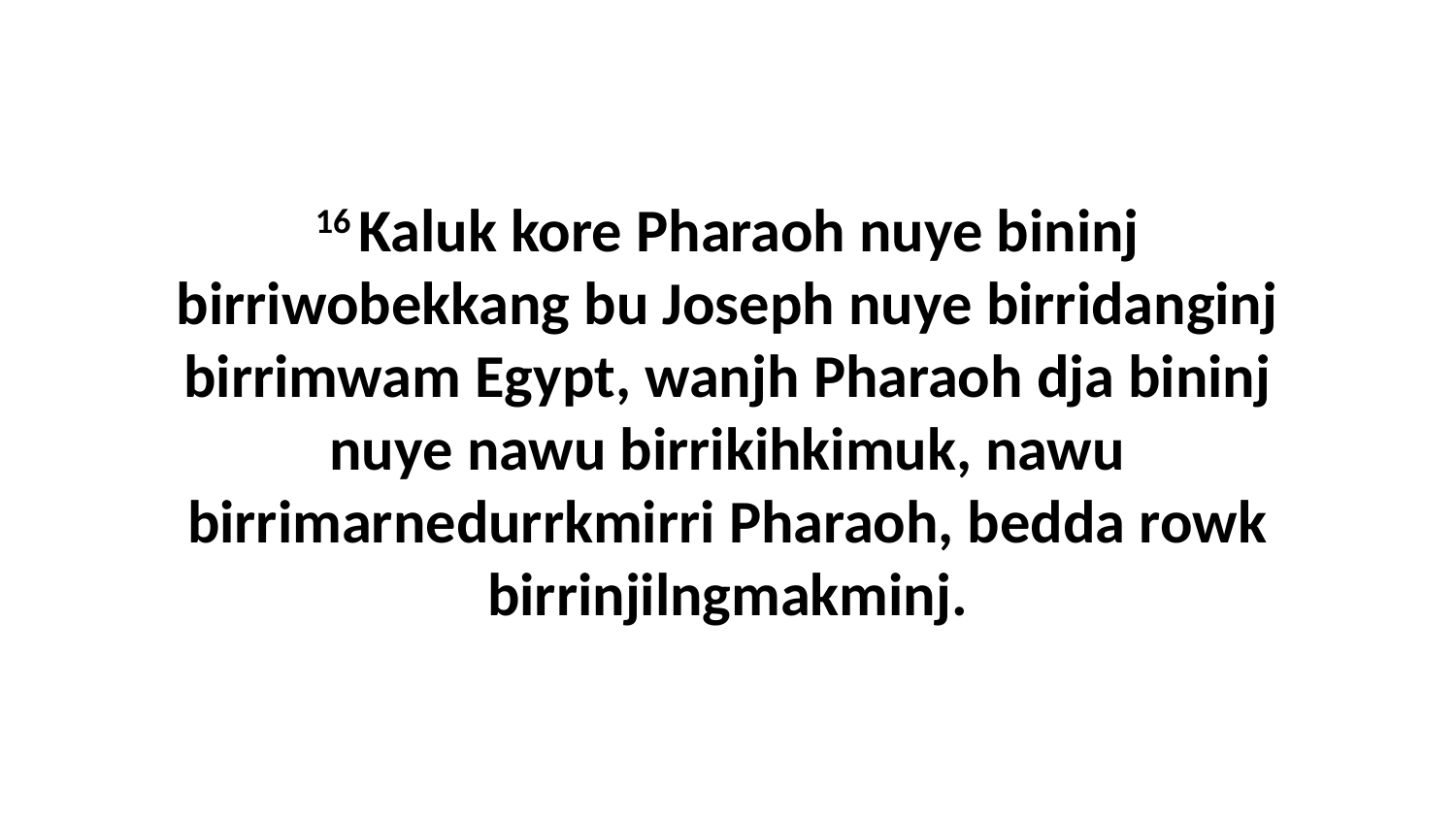

16 Kaluk kore Pharaoh nuye bininj birriwobekkang bu Joseph nuye birridanginj birrimwam Egypt, wanjh Pharaoh dja bininj nuye nawu birrikihkimuk, nawu birrimarnedurrkmirri Pharaoh, bedda rowk birrinjilngmakminj.